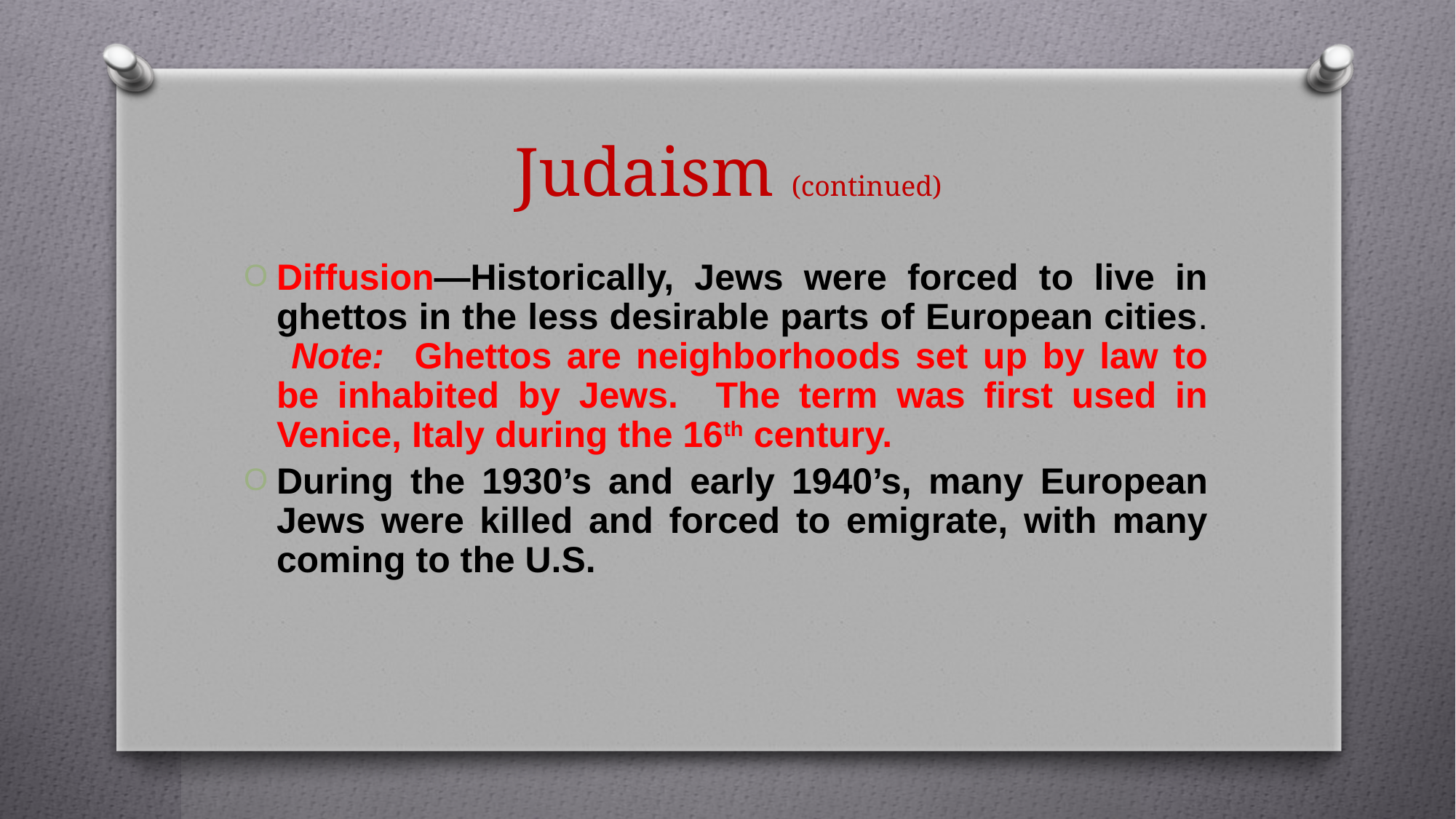

# Judaism (continued)
Diffusion—Historically, Jews were forced to live in ghettos in the less desirable parts of European cities.  Note:  Ghettos are neighborhoods set up by law to be inhabited by Jews.  The term was first used in Venice, Italy during the 16th century.
During the 1930’s and early 1940’s, many European Jews were killed and forced to emigrate, with many coming to the U.S.